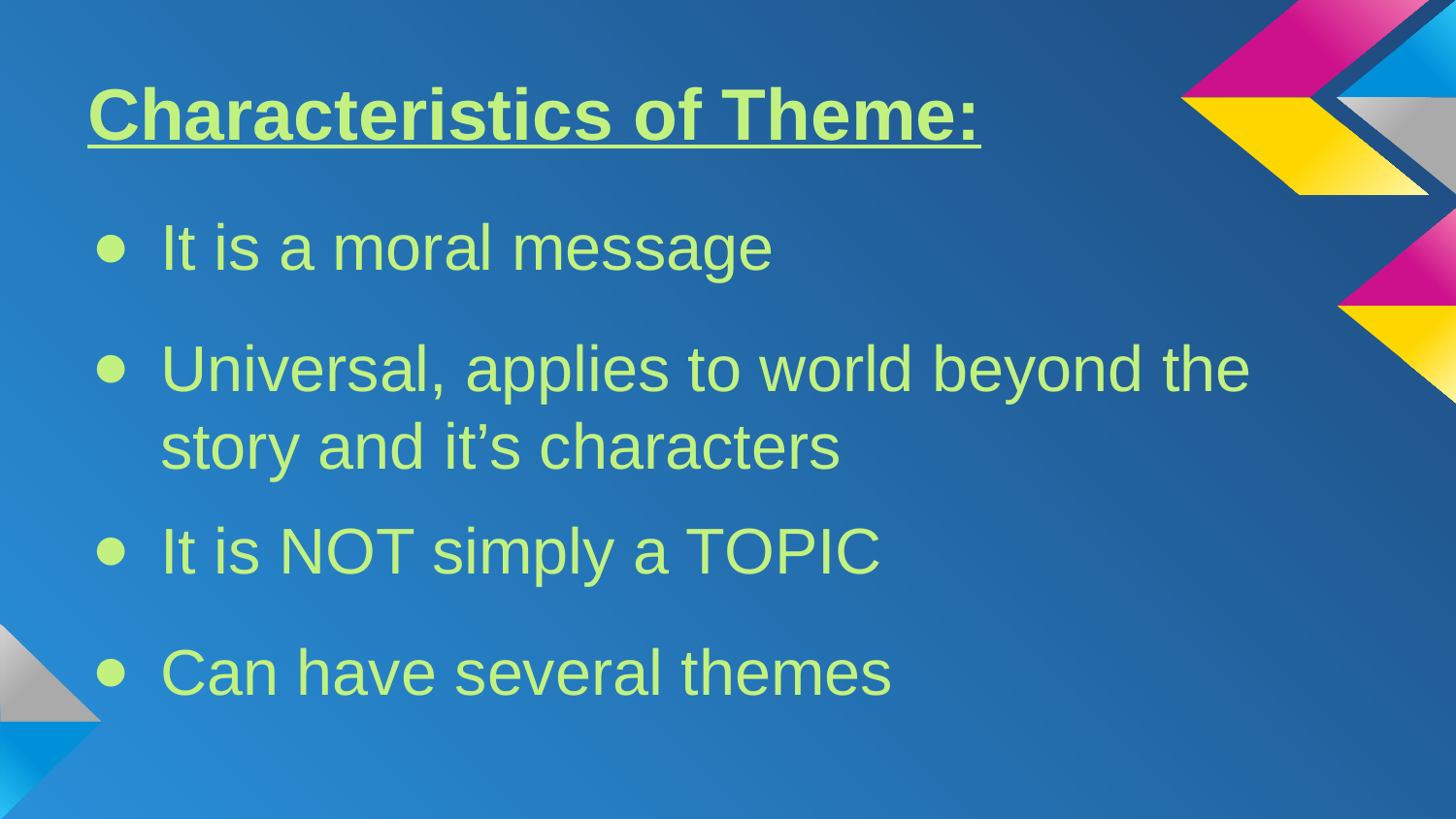

# Characteristics of Theme:
It is a moral message
Universal, applies to world beyond the story and it’s characters
It is NOT simply a TOPIC
Can have several themes